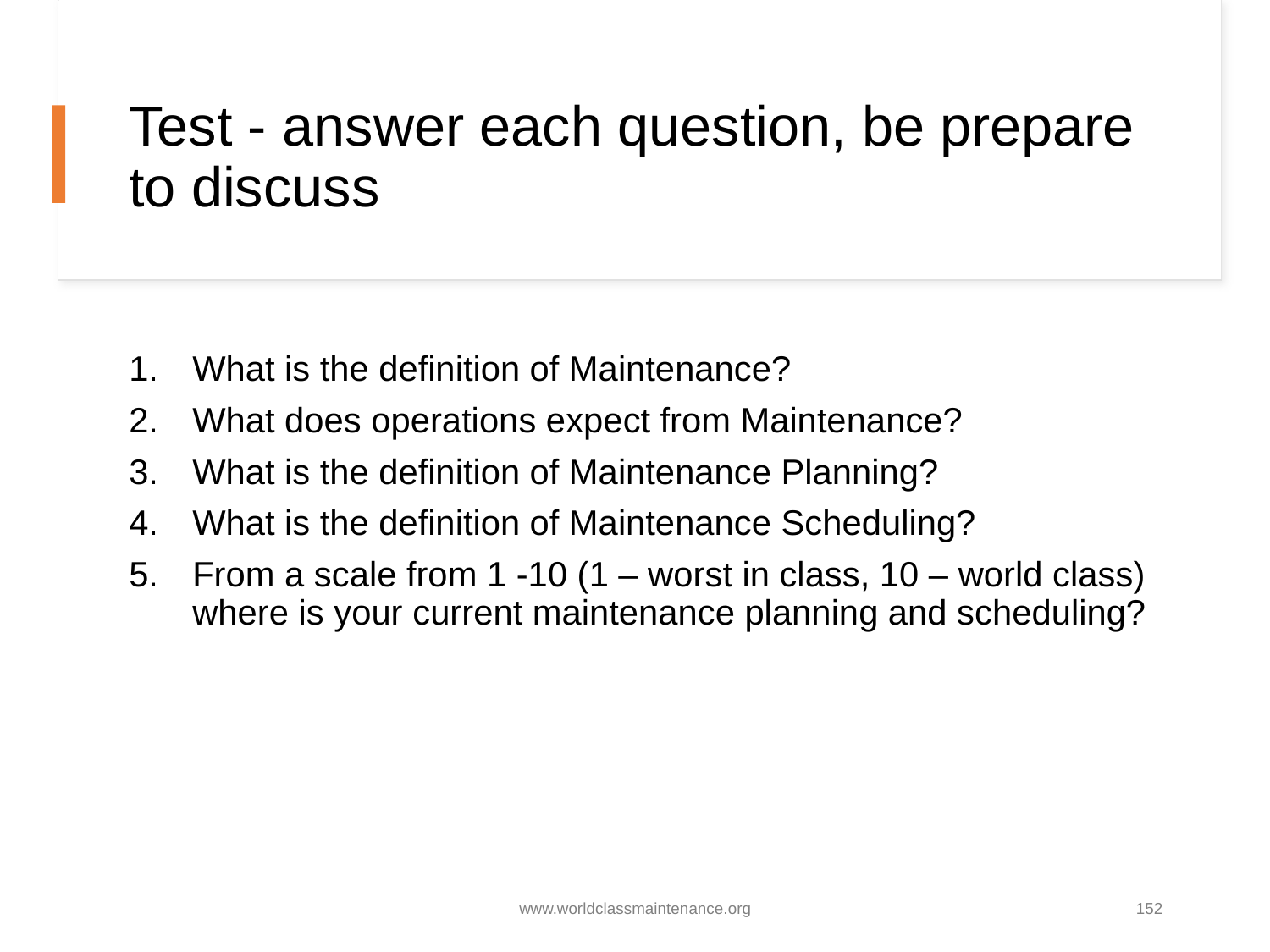

# Test - answer each question, be prepare to discuss

What is the definition of Maintenance?
What does operations expect from Maintenance?
What is the definition of Maintenance Planning?
What is the definition of Maintenance Scheduling?
From a scale from 1 -10 (1 – worst in class, 10 – world class) where is your current maintenance planning and scheduling?

www.worldclassmaintenance.org
152